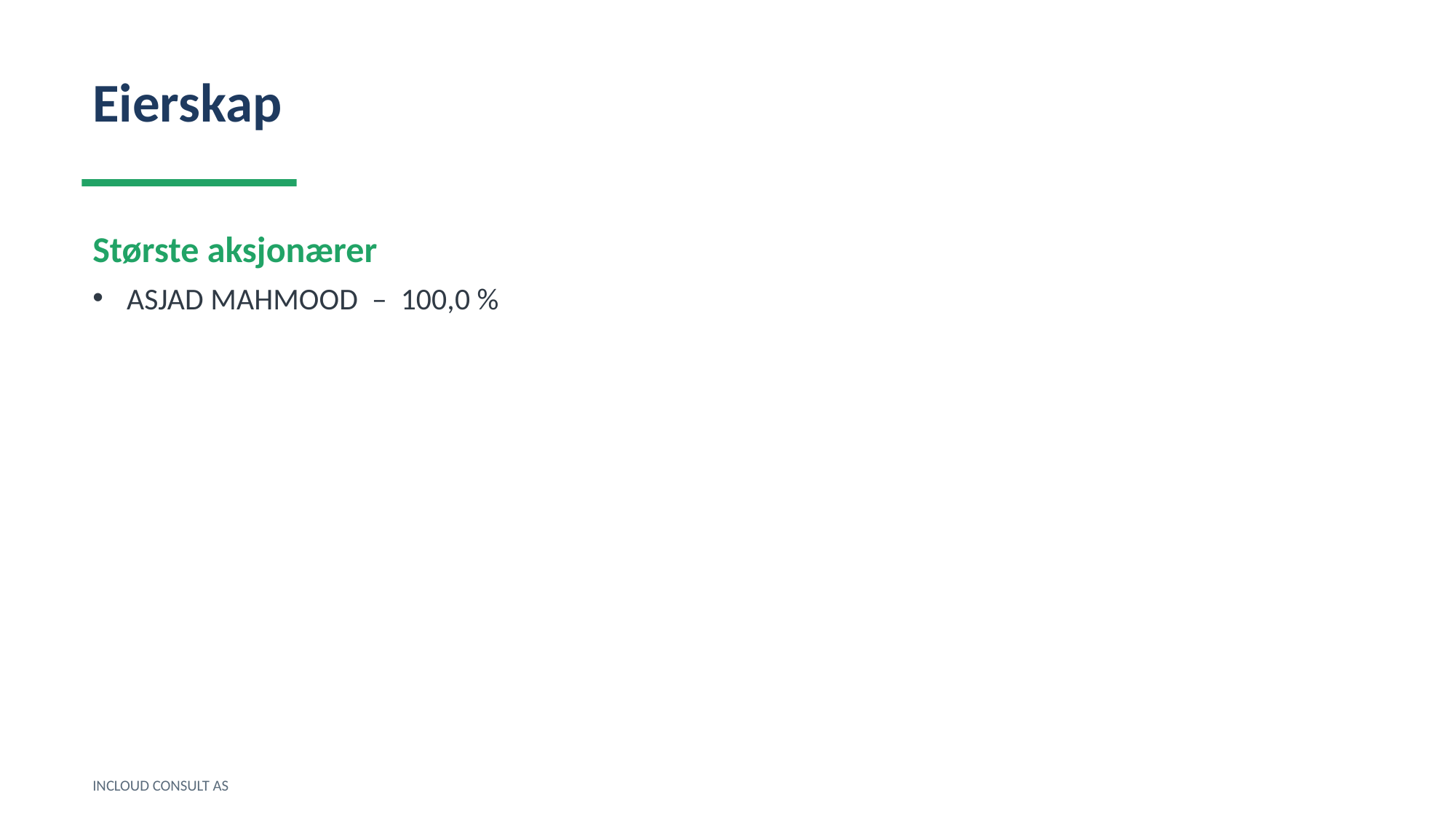

Eierskap

Største aksjonærer
ASJAD MAHMOOD  –  100,0 %
INCLOUD CONSULT AS